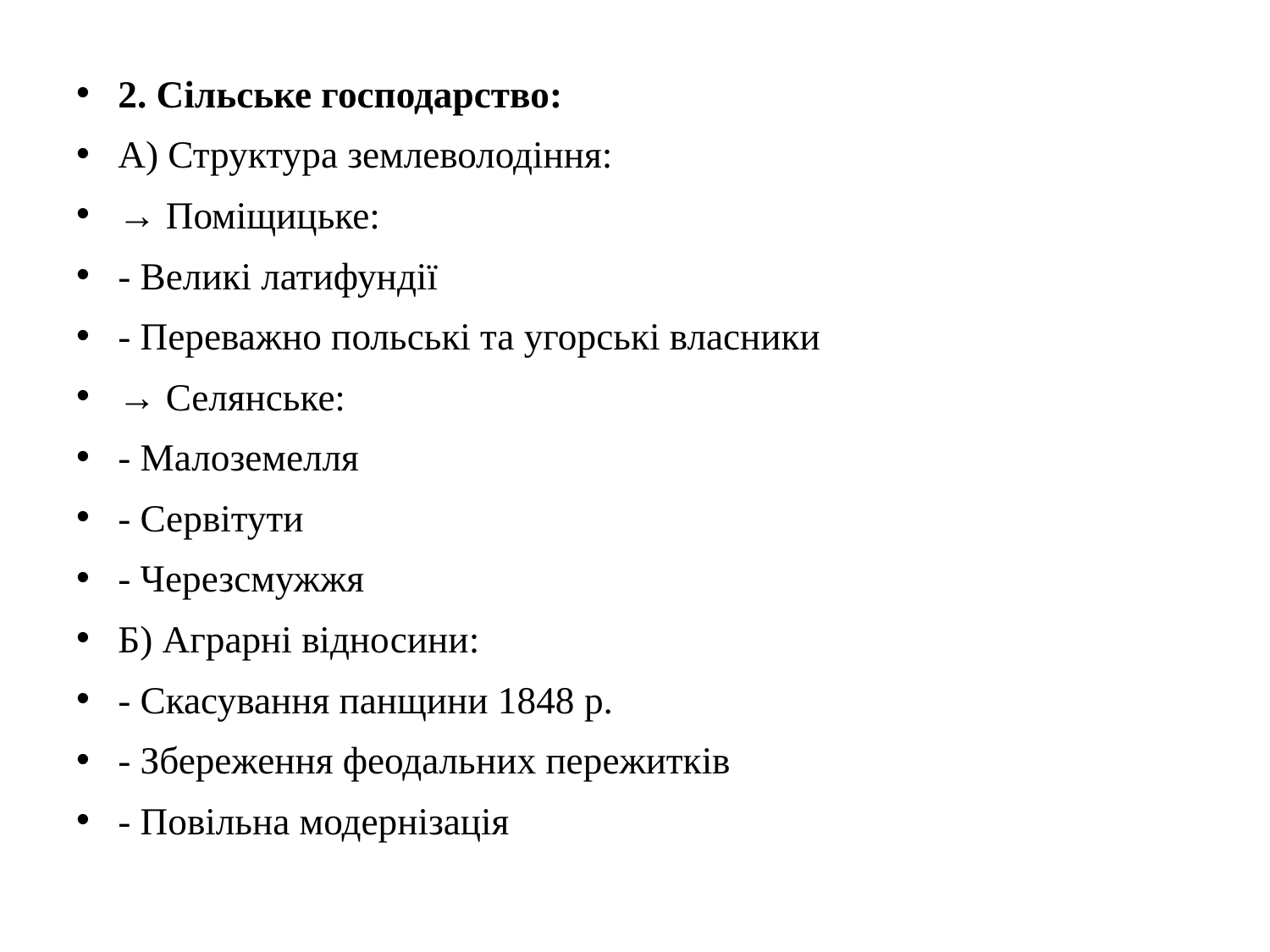

#
2. Сільське господарство:
А) Структура землеволодіння:
→ Поміщицьке:
- Великі латифундії
- Переважно польські та угорські власники
→ Селянське:
- Малоземелля
- Сервітути
- Черезсмужжя
Б) Аграрні відносини:
- Скасування панщини 1848 р.
- Збереження феодальних пережитків
- Повільна модернізація